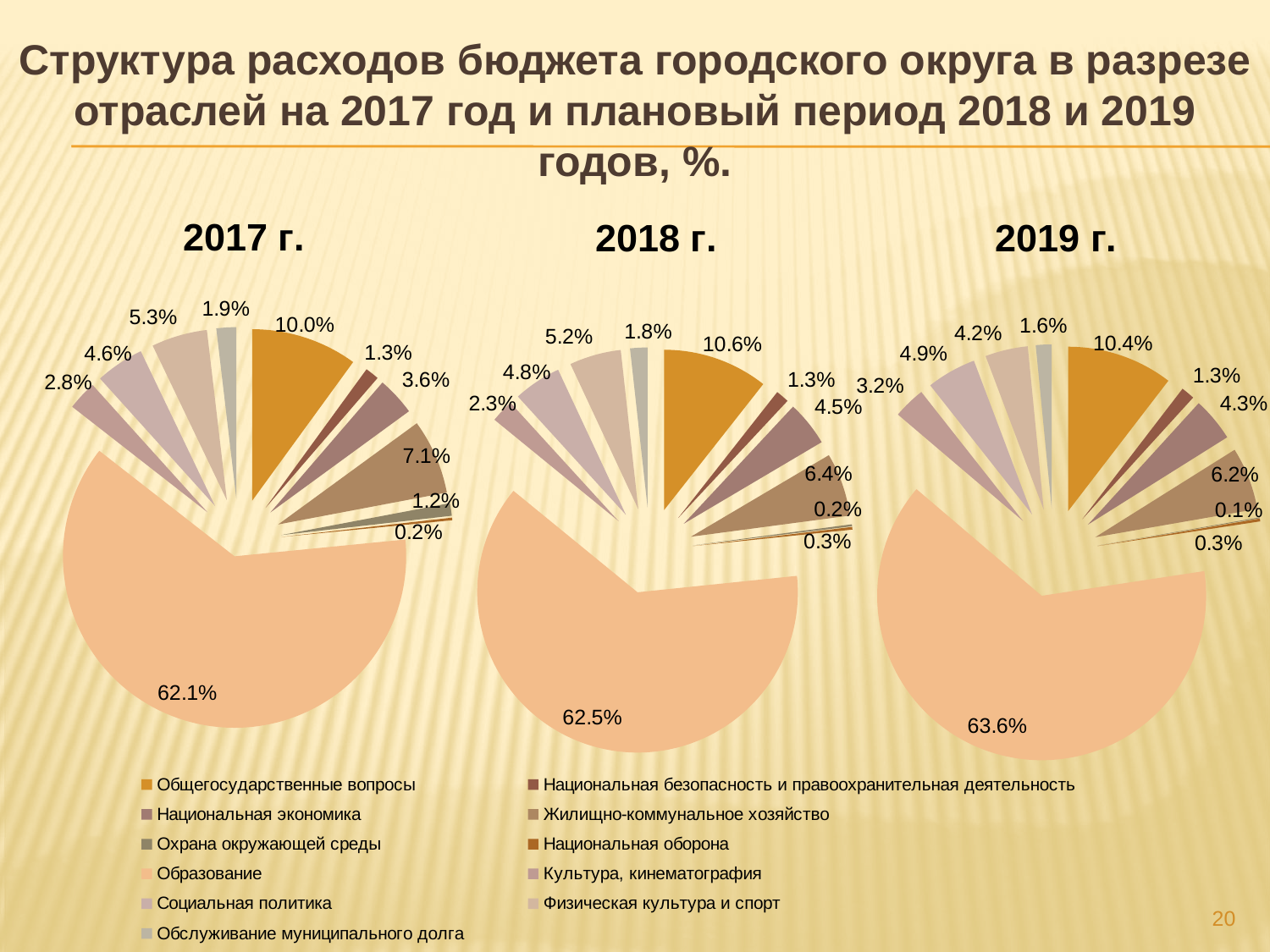

Структура расходов бюджета городского округа в разрезе отраслей на 2017 год и плановый период 2018 и 2019 годов, %.

### Chart:

| Category | 2017 г. |
|---|---|
| Общегосударственные вопросы | 364547.4 |
| Национальная безопасность и правоохранительная деятельность | 47546.8 |
| Национальная экономика | 132345.5 |
| Жилищно-коммунальное хозяйство  | 256886.1 |
| Охрана окружающей среды | 43075.9 |
| Национальная оборона | 8624.0 |
| Образование  | 2260317.5 |
| Культура, кинематография | 100843.0 |
| Социальная политика  | 166124.3 |
| Физическая культура и спорт  | 191071.5 |
| Обслуживание муниципального долга | 67973.0 |

### Chart:

| Category | 2018 г. |
|---|---|
| Общегосударственные вопросы | 363681.5 |
| Национальная безопасность и правоохранительная деятельность | 45954.5 |
| Национальная экономика | 155847.7 |
| Жилищно-коммунальное хозяйство  | 219393.0 |
| Охрана окружающей среды | 6836.9 |
| Национальная оборона | 9124.0 |
| Образование  | 2144237.5 |
| Культура, кинематография | 79441.9 |
| Социальная политика  | 165119.5 |
| Физическая культура и спорт  | 178486.5 |
| Обслуживание государственного и муниципального долга | 60000.0 |

### Chart:

| Category | 2019 г. |
|---|---|
| Общегосударственные вопросы | 353282.8 |
| Национальная безопасность и правоохранительная деятельность | 45232.7 |
| Национальная экономика | 146188.0 |
| Жилищно-коммунальное хозяйство  | 209160.3 |
| Охрана окружающей среды | 2659.9 |
| Национальная оборона | 9124.0 |
| Образование  | 2155692.4 |
| Культура, кинематография | 106794.0 |
| Социальная политика  | 164836.4 |
| Физическая культура и спорт  | 142200.0 |
| Обслуживание государственного и муниципального долга | 52634.5 |
20